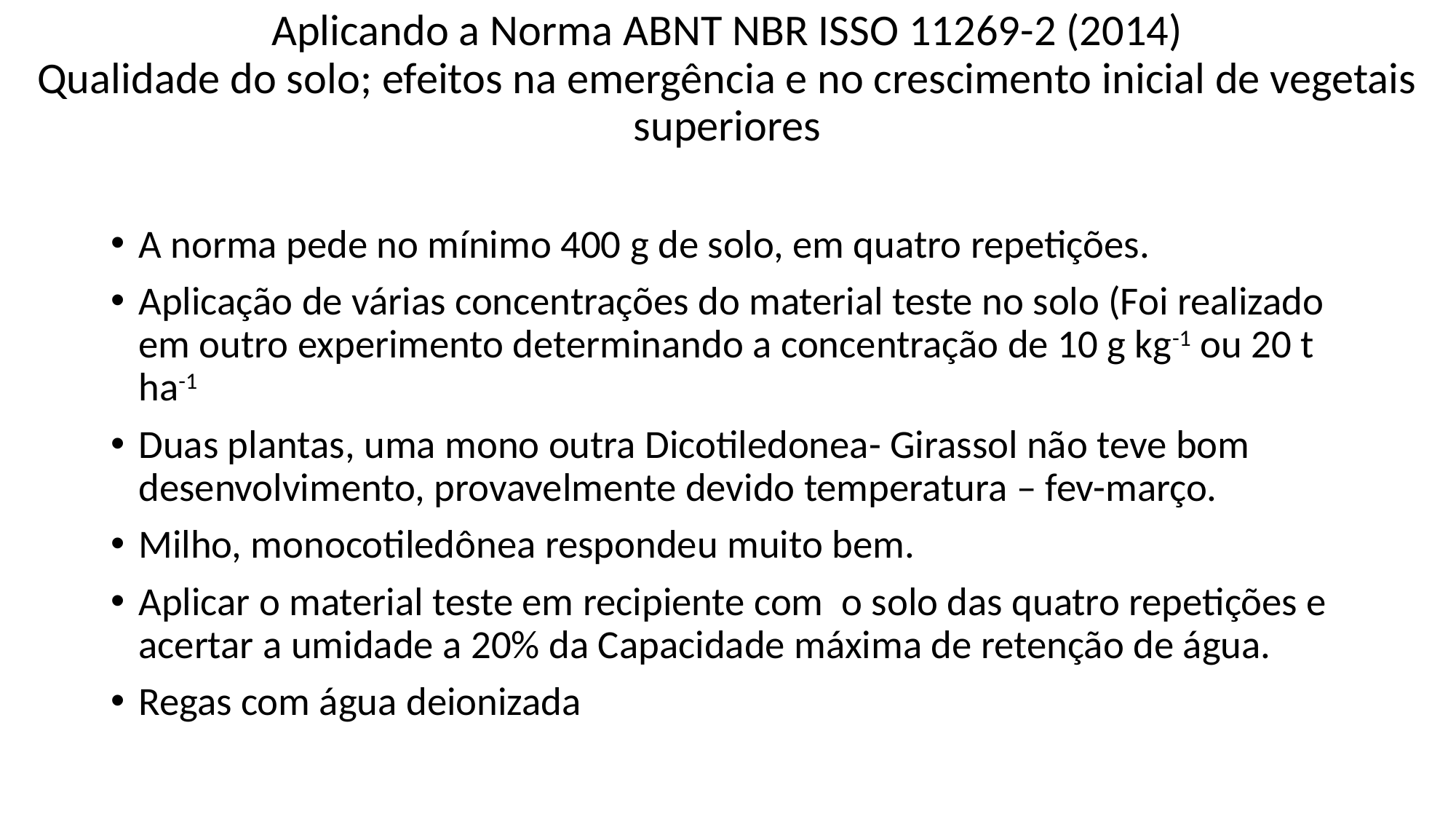

# Aplicando a Norma ABNT NBR ISSO 11269-2 (2014) Qualidade do solo; efeitos na emergência e no crescimento inicial de vegetais superiores
A norma pede no mínimo 400 g de solo, em quatro repetições.
Aplicação de várias concentrações do material teste no solo (Foi realizado em outro experimento determinando a concentração de 10 g kg-1 ou 20 t ha-1
Duas plantas, uma mono outra Dicotiledonea- Girassol não teve bom desenvolvimento, provavelmente devido temperatura – fev-março.
Milho, monocotiledônea respondeu muito bem.
Aplicar o material teste em recipiente com  o solo das quatro repetições e acertar a umidade a 20% da Capacidade máxima de retenção de água.
Regas com água deionizada